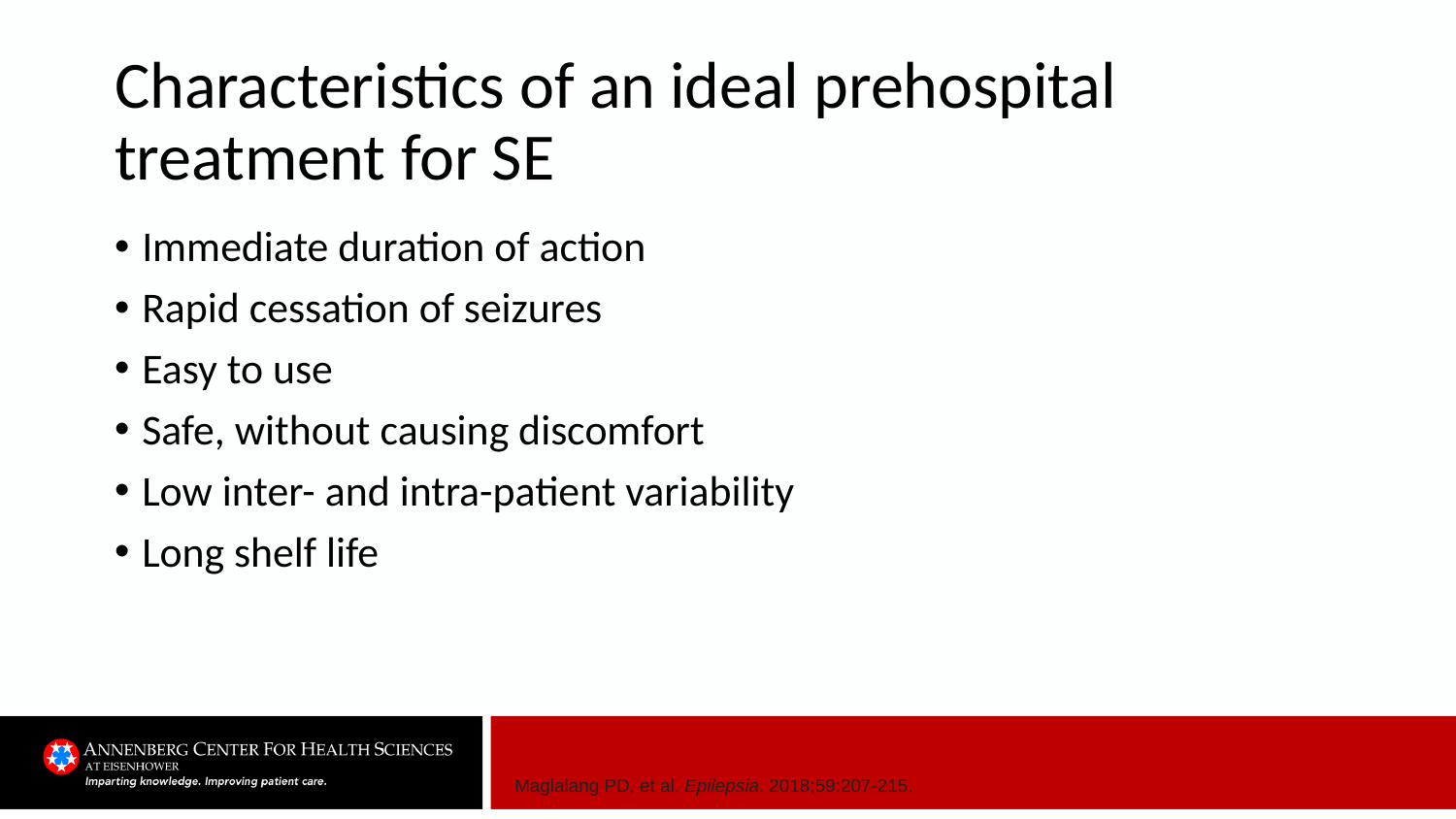

# Characteristics of an ideal prehospital treatment for SE
Immediate duration of action
Rapid cessation of seizures
Easy to use
Safe, without causing discomfort
Low inter- and intra-patient variability
Long shelf life
Maglalang PD, et al. Epilepsia. 2018;59:207-215.